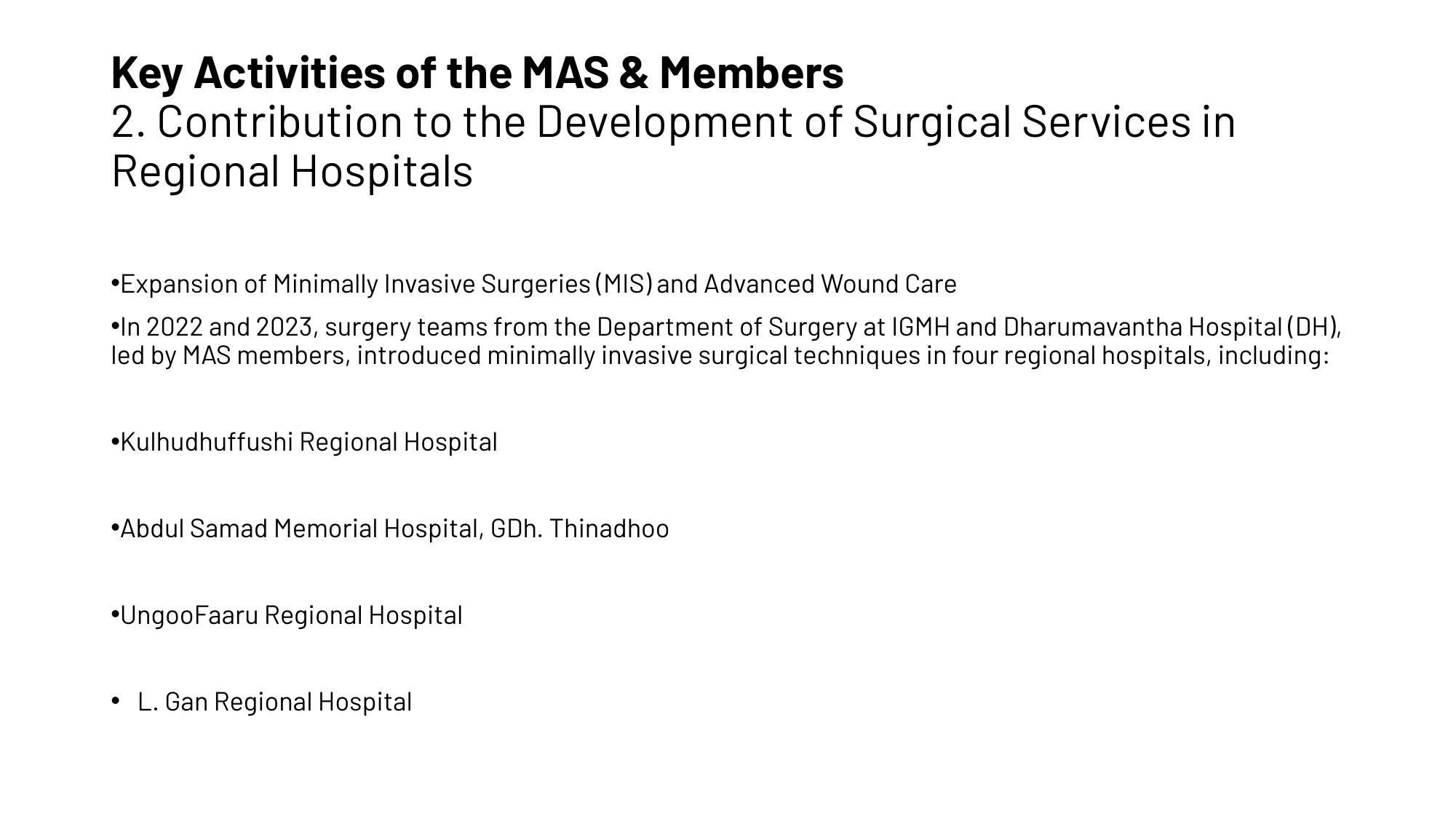

# Key Activities of the MAS & Members 2. Contribution to the Development of Surgical Services in Regional Hospitals

Expansion of Minimally Invasive Surgeries (MIS) and Advanced Wound Care
In 2022 and 2023, surgery teams from the Department of Surgery at IGMH and Dharumavantha Hospital (DH), led by MAS members, introduced minimally invasive surgical techniques in four regional hospitals, including:

Kulhudhuffushi Regional Hospital

Abdul Samad Memorial Hospital, GDh. Thinadhoo

UngooFaaru Regional Hospital

L. Gan Regional Hospital